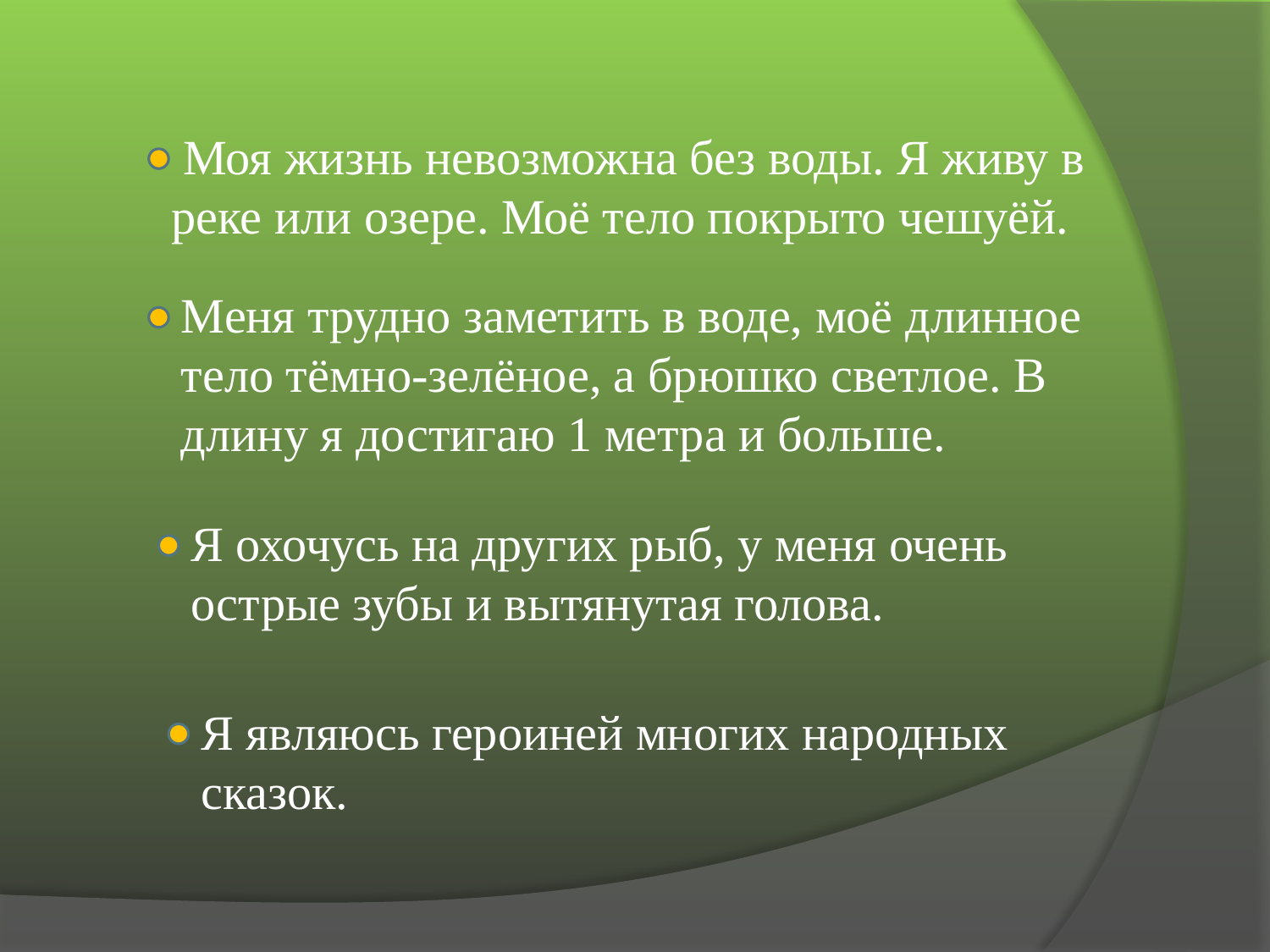

Моя жизнь невозможна без воды. Я живу в реке или озере. Моё тело покрыто чешуёй.

Меня трудно заметить в воде, моё длинное тело тёмно-зелёное, а брюшко светлое. В длину я достигаю 1 метра и больше.

Я охочусь на других рыб, у меня очень острые зубы и вытянутая голова.

Я являюсь героиней многих народных сказок.